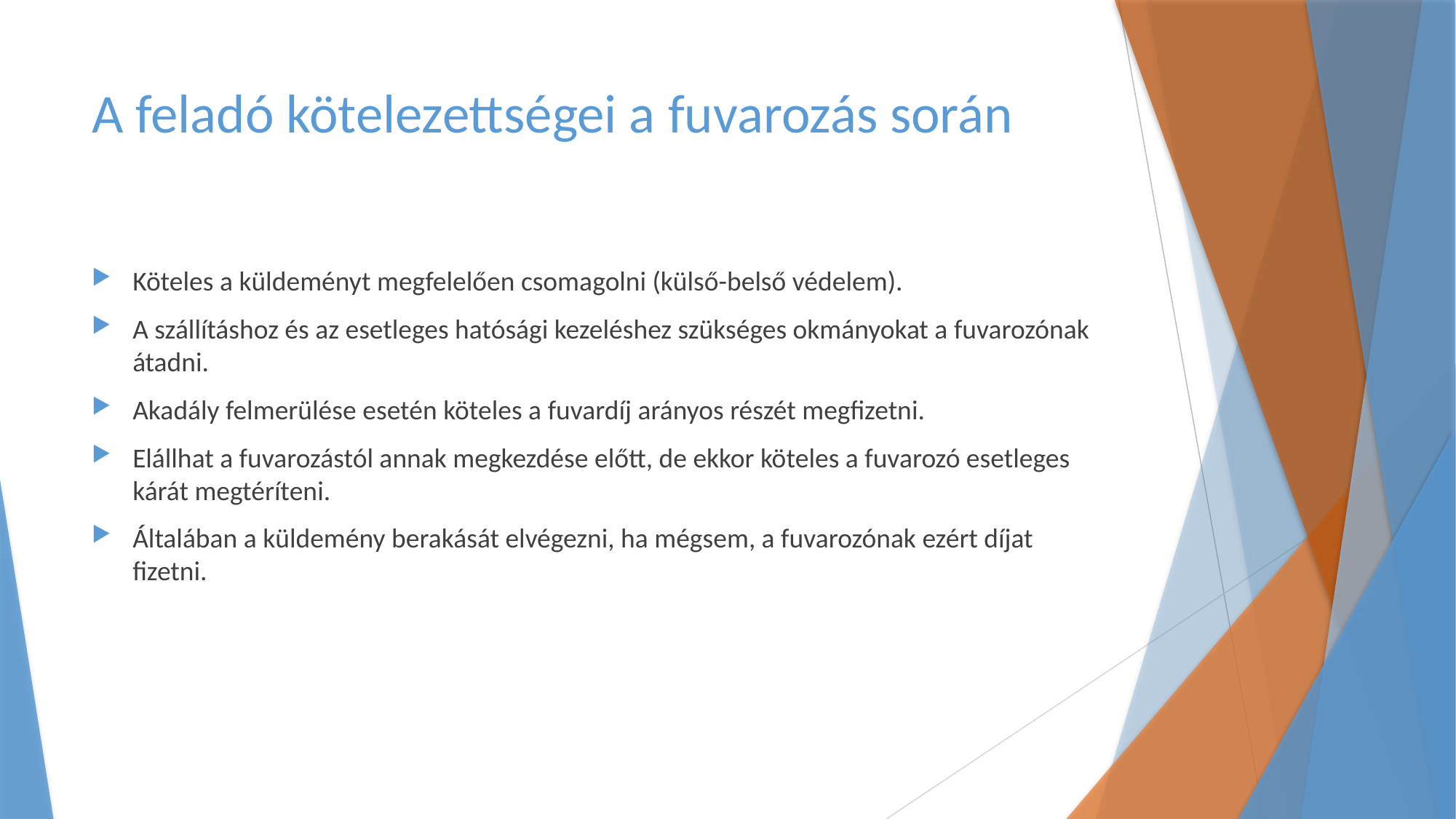

# A feladó kötelezettségei a fuvarozás során
Köteles a küldeményt megfelelően csomagolni (külső-belső védelem).
A szállításhoz és az esetleges hatósági kezeléshez szükséges okmányokat a fuvarozónak átadni.
Akadály felmerülése esetén köteles a fuvardíj arányos részét megfizetni.
Elállhat a fuvarozástól annak megkezdése előtt, de ekkor köteles a fuvarozó esetleges kárát megtéríteni.
Általában a küldemény berakását elvégezni, ha mégsem, a fuvarozónak ezért díjat fizetni.